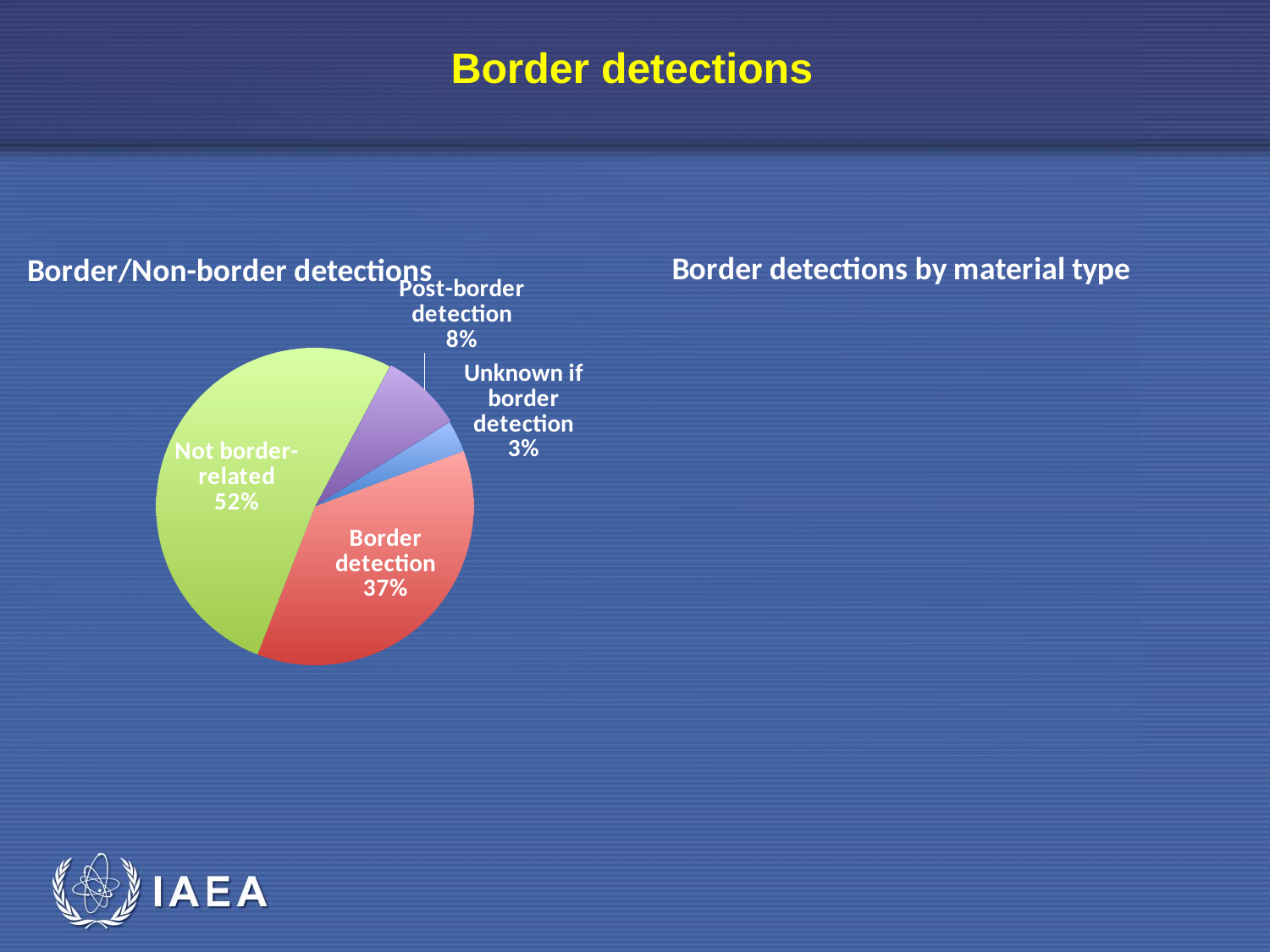

# Border detections

### Chart: Border/Non-border detections

| Category |  |
|---|---|
| Unknown if border detection | 40.0 |
| Border detection | 454.0 |
| Not border-related | 645.0 |
| Post-border detection | 103.0 |

### Chart: Border detections by material type

| Category |
|---|